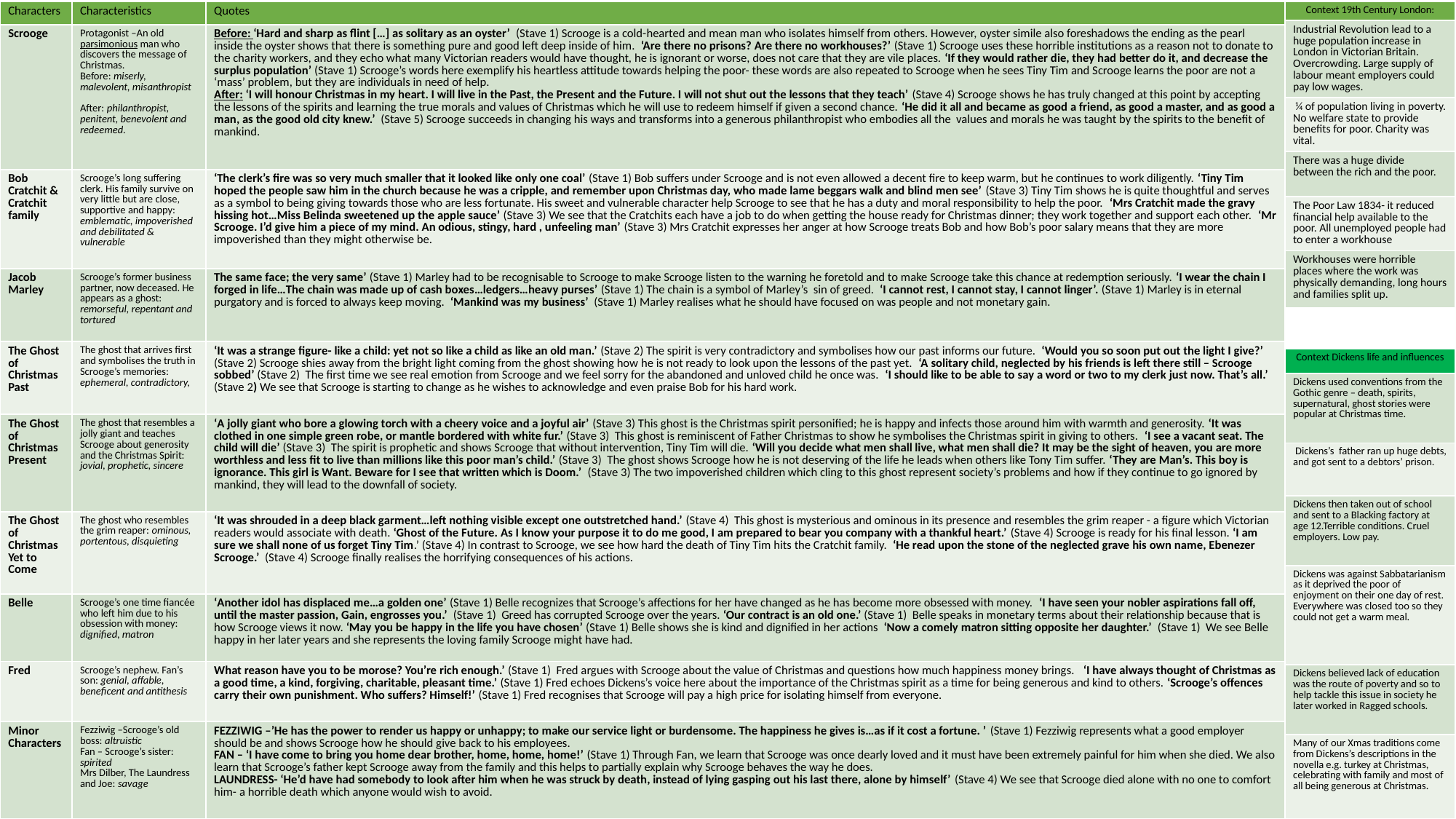

| Characters | Characteristics | Quotes |
| --- | --- | --- |
| Scrooge | Protagonist –An old parsimonious man who discovers the message of Christmas. Before: miserly, malevolent, misanthropist After: philanthropist, penitent, benevolent and redeemed. | Before: ‘Hard and sharp as flint […] as solitary as an oyster’ (Stave 1) Scrooge is a cold-hearted and mean man who isolates himself from others. However, oyster simile also foreshadows the ending as the pearl inside the oyster shows that there is something pure and good left deep inside of him. ‘Are there no prisons? Are there no workhouses?’ (Stave 1) Scrooge uses these horrible institutions as a reason not to donate to the charity workers, and they echo what many Victorian readers would have thought, he is ignorant or worse, does not care that they are vile places. ‘If they would rather die, they had better do it, and decrease the surplus population’ (Stave 1) Scrooge’s words here exemplify his heartless attitude towards helping the poor- these words are also repeated to Scrooge when he sees Tiny Tim and Scrooge learns the poor are not a ‘mass’ problem, but they are individuals in need of help. After: ‘I will honour Christmas in my heart. I will live in the Past, the Present and the Future. I will not shut out the lessons that they teach’ (Stave 4) Scrooge shows he has truly changed at this point by accepting the lessons of the spirits and learning the true morals and values of Christmas which he will use to redeem himself if given a second chance. ‘He did it all and became as good a friend, as good a master, and as good a man, as the good old city knew.’ (Stave 5) Scrooge succeeds in changing his ways and transforms into a generous philanthropist who embodies all the values and morals he was taught by the spirits to the benefit of mankind. |
| Bob Cratchit & Cratchit family | Scrooge’s long suffering clerk. His family survive on very little but are close, supportive and happy: emblematic, impoverished and debilitated & vulnerable | ‘The clerk’s fire was so very much smaller that it looked like only one coal’ (Stave 1) Bob suffers under Scrooge and is not even allowed a decent fire to keep warm, but he continues to work diligently. ‘Tiny Tim hoped the people saw him in the church because he was a cripple, and remember upon Christmas day, who made lame beggars walk and blind men see’ (Stave 3) Tiny Tim shows he is quite thoughtful and serves as a symbol to being giving towards those who are less fortunate. His sweet and vulnerable character help Scrooge to see that he has a duty and moral responsibility to help the poor. ‘Mrs Cratchit made the gravy hissing hot…Miss Belinda sweetened up the apple sauce’ (Stave 3) We see that the Cratchits each have a job to do when getting the house ready for Christmas dinner; they work together and support each other. ‘Mr Scrooge. I’d give him a piece of my mind. An odious, stingy, hard , unfeeling man’ (Stave 3) Mrs Cratchit expresses her anger at how Scrooge treats Bob and how Bob’s poor salary means that they are more impoverished than they might otherwise be. |
| Jacob Marley | Scrooge’s former business partner, now deceased. He appears as a ghost: remorseful, repentant and tortured | The same face; the very same’ (Stave 1) Marley had to be recognisable to Scrooge to make Scrooge listen to the warning he foretold and to make Scrooge take this chance at redemption seriously. ‘I wear the chain I forged in life…The chain was made up of cash boxes…ledgers…heavy purses’ (Stave 1) The chain is a symbol of Marley’s sin of greed. ‘I cannot rest, I cannot stay, I cannot linger’. (Stave 1) Marley is in eternal purgatory and is forced to always keep moving. ‘Mankind was my business’ (Stave 1) Marley realises what he should have focused on was people and not monetary gain. |
| The Ghost of Christmas Past | The ghost that arrives first and symbolises the truth in Scrooge’s memories: ephemeral, contradictory, | ‘It was a strange figure- like a child: yet not so like a child as like an old man.’ (Stave 2) The spirit is very contradictory and symbolises how our past informs our future. ‘Would you so soon put out the light I give?’ (Stave 2) Scrooge shies away from the bright light coming from the ghost showing how he is not ready to look upon the lessons of the past yet. ‘A solitary child, neglected by his friends is left there still – Scrooge sobbed’ (Stave 2) The first time we see real emotion from Scrooge and we feel sorry for the abandoned and unloved child he once was. ‘I should like to be able to say a word or two to my clerk just now. That’s all.’ (Stave 2) We see that Scrooge is starting to change as he wishes to acknowledge and even praise Bob for his hard work. |
| The Ghost of Christmas Present | The ghost that resembles a jolly giant and teaches Scrooge about generosity and the Christmas Spirit: jovial, prophetic, sincere | ‘A jolly giant who bore a glowing torch with a cheery voice and a joyful air’ (Stave 3) This ghost is the Christmas spirit personified; he is happy and infects those around him with warmth and generosity. ‘It was clothed in one simple green robe, or mantle bordered with white fur.’ (Stave 3) This ghost is reminiscent of Father Christmas to show he symbolises the Christmas spirit in giving to others. ‘I see a vacant seat. The child will die’ (Stave 3) The spirit is prophetic and shows Scrooge that without intervention, Tiny Tim will die. ‘Will you decide what men shall live, what men shall die? It may be the sight of heaven, you are more worthless and less fit to live than millions like this poor man’s child.’ (Stave 3) The ghost shows Scrooge how he is not deserving of the life he leads when others like Tony Tim suffer. ‘They are Man’s. This boy is ignorance. This girl is Want. Beware for I see that written which is Doom.’ (Stave 3) The two impoverished children which cling to this ghost represent society’s problems and how if they continue to go ignored by mankind, they will lead to the downfall of society. |
| The Ghost of Christmas Yet to Come | The ghost who resembles the grim reaper: ominous, portentous, disquieting | ‘It was shrouded in a deep black garment…left nothing visible except one outstretched hand.’ (Stave 4) This ghost is mysterious and ominous in its presence and resembles the grim reaper - a figure which Victorian readers would associate with death. ‘Ghost of the Future. As I know your purpose it to do me good, I am prepared to bear you company with a thankful heart.’ (Stave 4) Scrooge is ready for his final lesson. ‘I am sure we shall none of us forget Tiny Tim.’ (Stave 4) In contrast to Scrooge, we see how hard the death of Tiny Tim hits the Cratchit family. ‘He read upon the stone of the neglected grave his own name, Ebenezer Scrooge.’ (Stave 4) Scrooge finally realises the horrifying consequences of his actions. |
| Belle | Scrooge’s one time fiancée who left him due to his obsession with money: dignified, matron | ‘Another idol has displaced me…a golden one’ (Stave 1) Belle recognizes that Scrooge’s affections for her have changed as he has become more obsessed with money. ‘I have seen your nobler aspirations fall off, until the master passion, Gain, engrosses you.’ (Stave 1) Greed has corrupted Scrooge over the years. ‘Our contract is an old one.’ (Stave 1) Belle speaks in monetary terms about their relationship because that is how Scrooge views it now. ‘May you be happy in the life you have chosen’ (Stave 1) Belle shows she is kind and dignified in her actions ‘Now a comely matron sitting opposite her daughter.’ (Stave 1) We see Belle happy in her later years and she represents the loving family Scrooge might have had. |
| Fred | Scrooge’s nephew. Fan’s son: genial, affable, beneficent and antithesis | What reason have you to be morose? You’re rich enough.’ (Stave 1) Fred argues with Scrooge about the value of Christmas and questions how much happiness money brings. ‘I have always thought of Christmas as a good time, a kind, forgiving, charitable, pleasant time.’ (Stave 1) Fred echoes Dickens’s voice here about the importance of the Christmas spirit as a time for being generous and kind to others. ‘Scrooge’s offences carry their own punishment. Who suffers? Himself!’ (Stave 1) Fred recognises that Scrooge will pay a high price for isolating himself from everyone. |
| Minor Characters | Fezziwig –Scrooge’s old boss: altruistic Fan – Scrooge’s sister: spirited Mrs Dilber, The Laundress and Joe: savage | FEZZIWIG –’He has the power to render us happy or unhappy; to make our service light or burdensome. The happiness he gives is…as if it cost a fortune. ’ (Stave 1) Fezziwig represents what a good employer should be and shows Scrooge how he should give back to his employees. FAN – ‘I have come to bring you home dear brother, home, home, home!’ (Stave 1) Through Fan, we learn that Scrooge was once dearly loved and it must have been extremely painful for him when she died. We also learn that Scrooge’s father kept Scrooge away from the family and this helps to partially explain why Scrooge behaves the way he does. LAUNDRESS- ‘He’d have had somebody to look after him when he was struck by death, instead of lying gasping out his last there, alone by himself’ (Stave 4) We see that Scrooge died alone with no one to comfort him- a horrible death which anyone would wish to avoid. |
| Context 19th Century London: |
| --- |
| Industrial Revolution lead to a huge population increase in London in Victorian Britain. Overcrowding. Large supply of labour meant employers could pay low wages. |
| ¼ of population living in poverty. No welfare state to provide benefits for poor. Charity was vital. |
| There was a huge divide between the rich and the poor. |
| The Poor Law 1834- it reduced financial help available to the poor. All unemployed people had to enter a workhouse |
| Workhouses were horrible places where the work was physically demanding, long hours and families split up. |
| Context Dickens life and influences |
| --- |
| Dickens used conventions from the Gothic genre – death, spirits, supernatural, ghost stories were popular at Christmas time. |
| Dickens’s father ran up huge debts, and got sent to a debtors’ prison. |
| Dickens then taken out of school and sent to a Blacking factory at age 12.Terrible conditions. Cruel employers. Low pay. |
| Dickens was against Sabbatarianism as it deprived the poor of enjoyment on their one day of rest. Everywhere was closed too so they could not get a warm meal. |
| Dickens believed lack of education was the route of poverty and so to help tackle this issue in society he later worked in Ragged schools. |
| Many of our Xmas traditions come from Dickens’s descriptions in the novella e.g. turkey at Christmas, celebrating with family and most of all being generous at Christmas. |